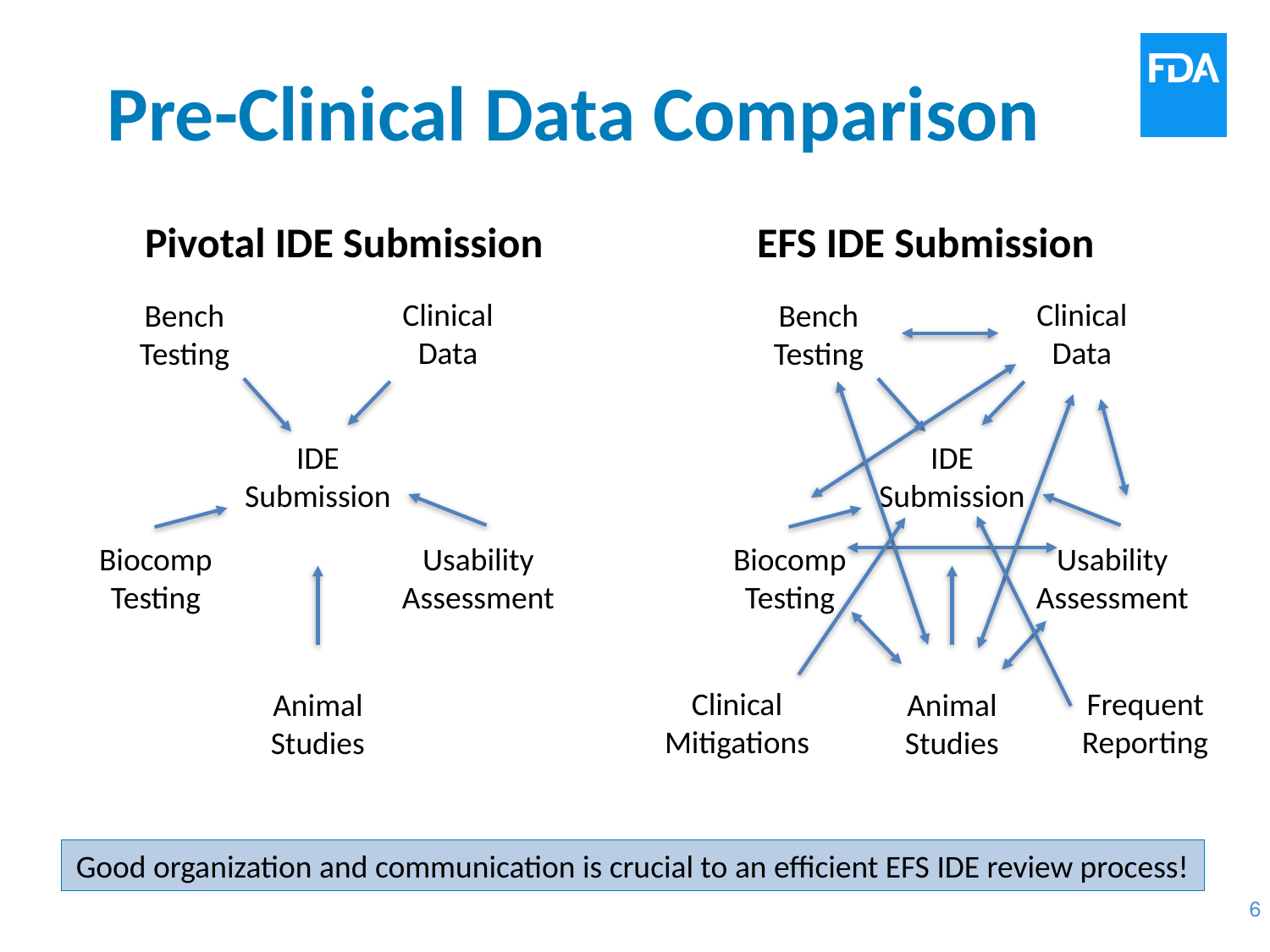

# Pre-Clinical Data Comparison
Pivotal IDE Submission
EFS IDE Submission
Clinical Data
Clinical Data
Bench Testing
Bench Testing
IDE Submission
IDE Submission
Biocomp Testing
Usability Assessment
Biocomp Testing
Usability Assessment
Clinical Mitigations
Frequent Reporting
Animal Studies
Animal Studies
Good organization and communication is crucial to an efficient EFS IDE review process!